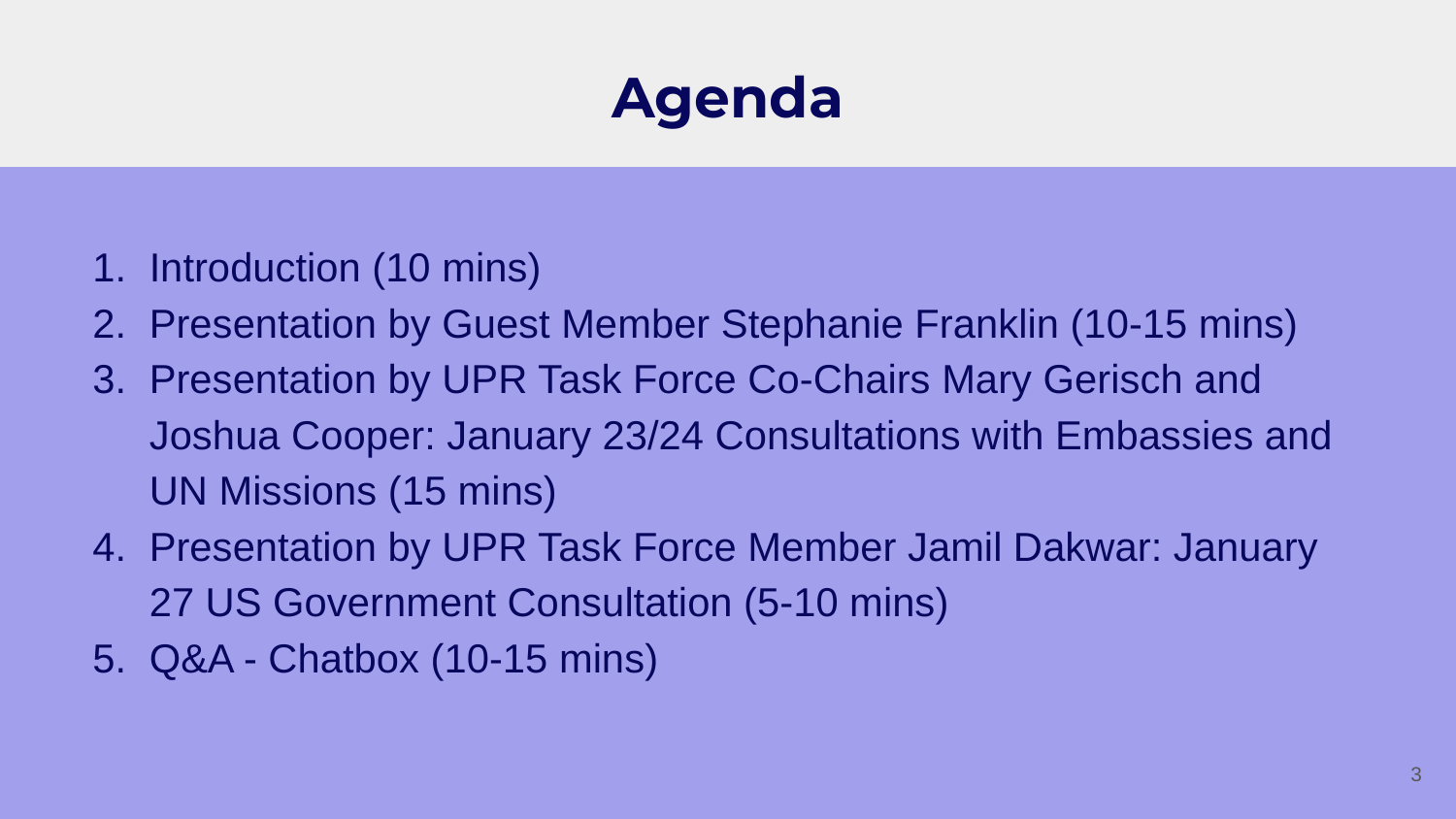

# Agenda
Introduction (10 mins)
Presentation by Guest Member Stephanie Franklin (10-15 mins)
Presentation by UPR Task Force Co-Chairs Mary Gerisch and Joshua Cooper: January 23/24 Consultations with Embassies and UN Missions (15 mins)
Presentation by UPR Task Force Member Jamil Dakwar: January 27 US Government Consultation (5-10 mins)
Q&A - Chatbox (10-15 mins)

3